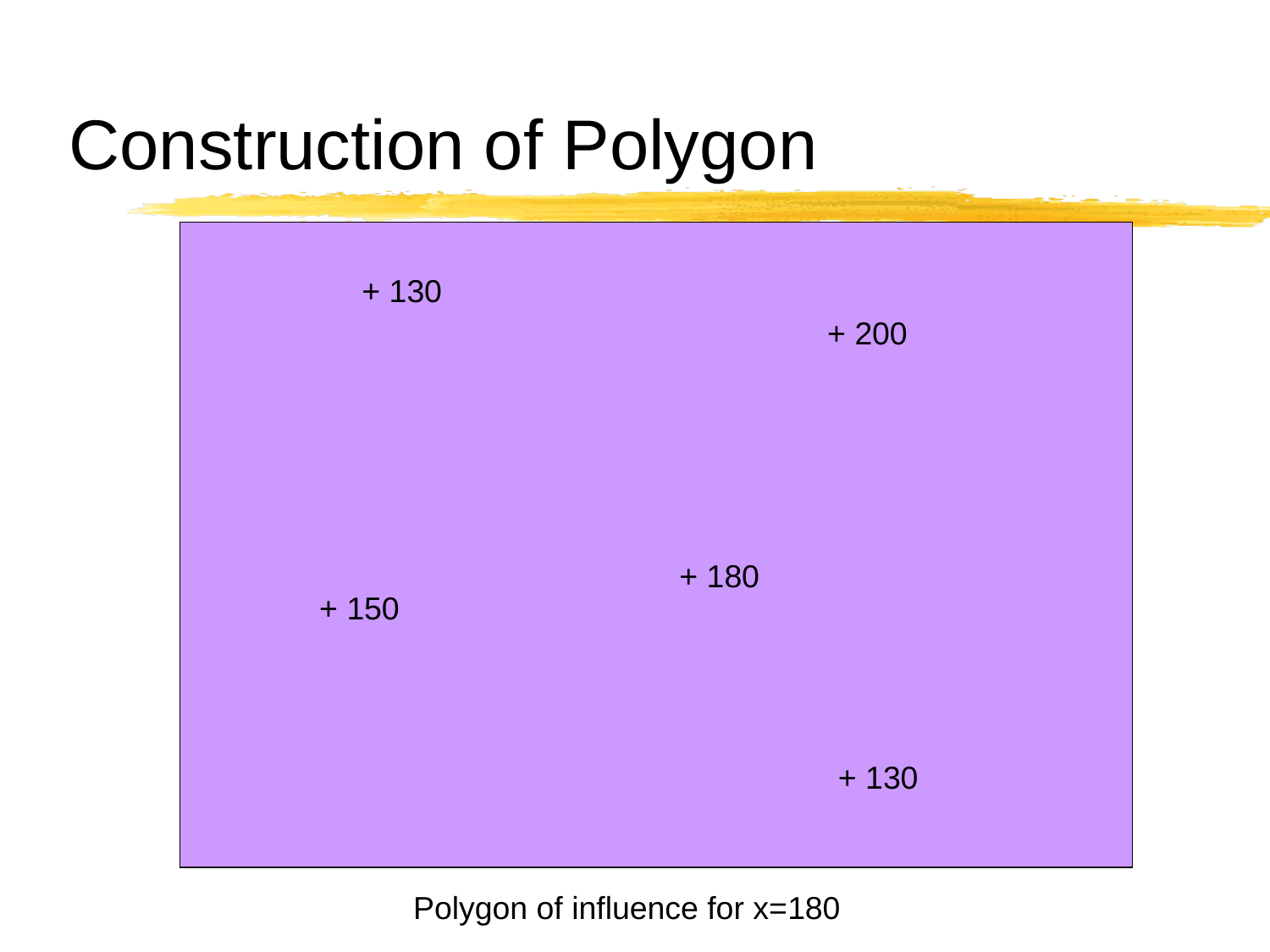

# Construction of Polygon

+ 130
+ 200
+ 180
+ 150
+ 130
Polygon of influence for x=180